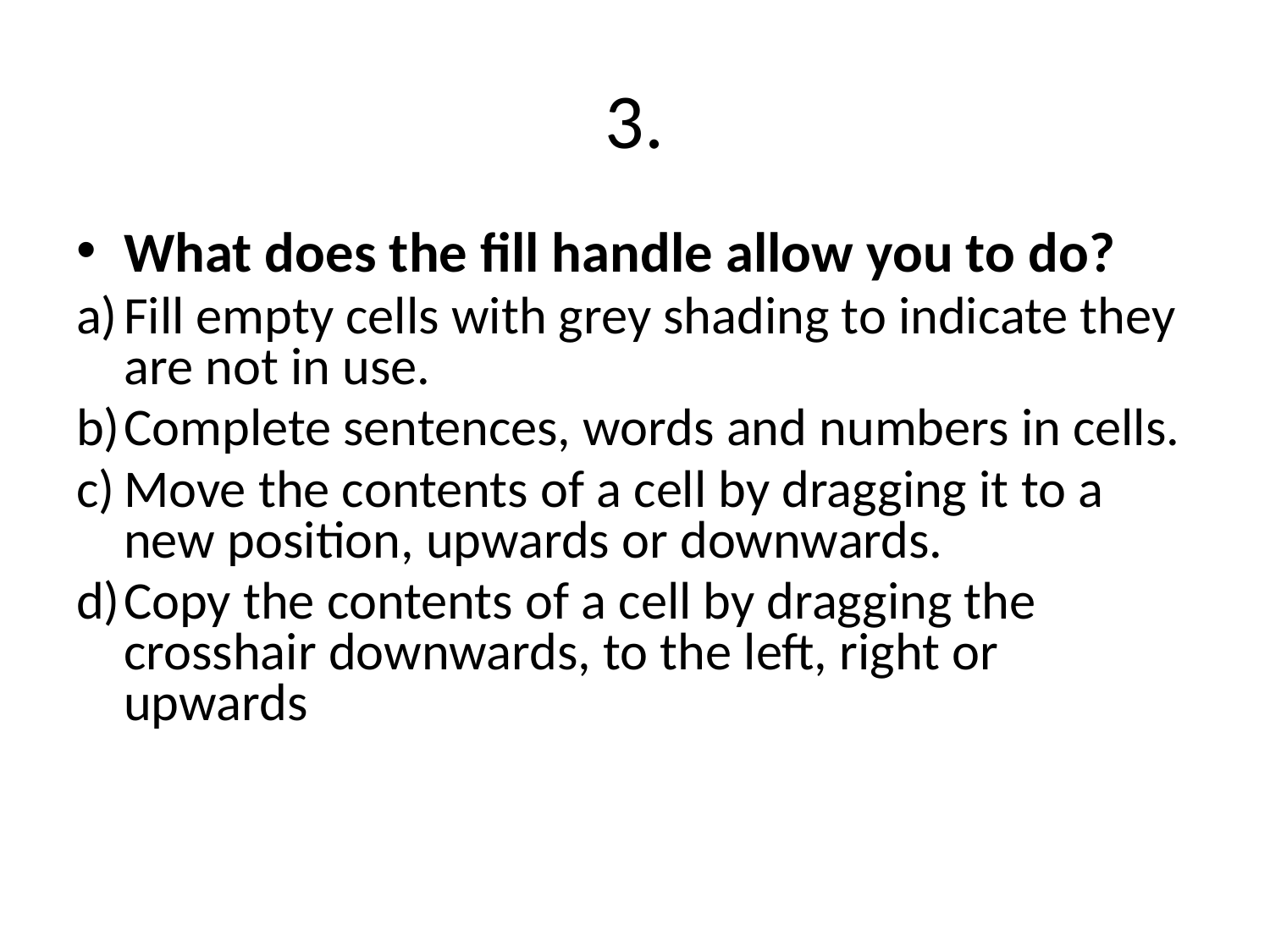

# 3.
What does the fill handle allow you to do?
Fill empty cells with grey shading to indicate they are not in use.
Complete sentences, words and numbers in cells.
Move the contents of a cell by dragging it to a new position, upwards or downwards.
Copy the contents of a cell by dragging the crosshair downwards, to the left, right or upwards